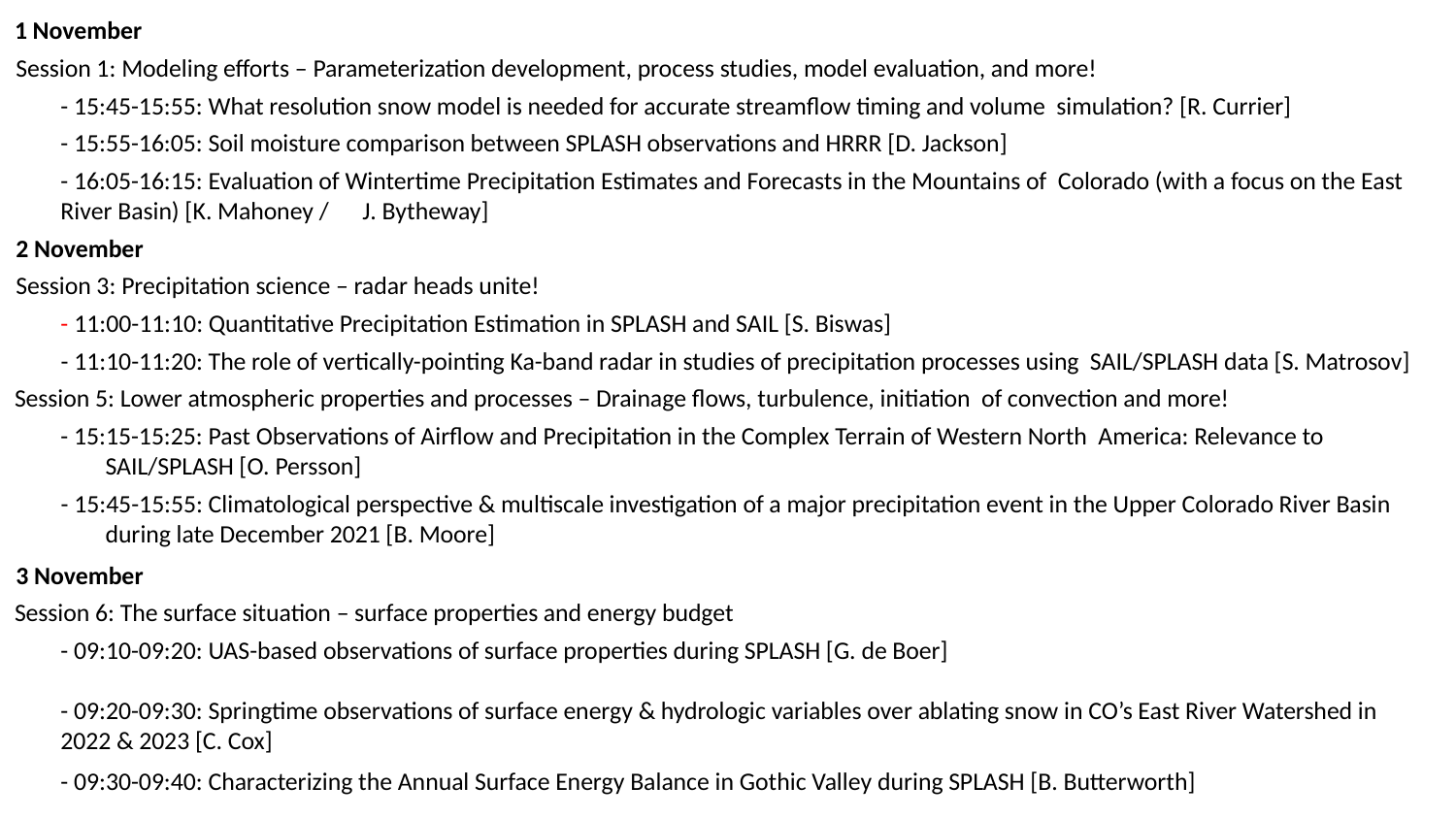

1 November
Session 1: Modeling efforts – Parameterization development, process studies, model evaluation, and more!
- 15:45-15:55: What resolution snow model is needed for accurate streamflow timing and volume  simulation? [R. Currier]
- 15:55-16:05: Soil moisture comparison between SPLASH observations and HRRR [D. Jackson]
- 16:05-16:15: Evaluation of Wintertime Precipitation Estimates and Forecasts in the Mountains of  Colorado (with a focus on the East River Basin) [K. Mahoney /      J. Bytheway]
2 November
Session 3: Precipitation science – radar heads unite!
- 11:00-11:10: Quantitative Precipitation Estimation in SPLASH and SAIL [S. Biswas]
- 11:10-11:20: The role of vertically-pointing Ka-band radar in studies of precipitation processes using  SAIL/SPLASH data [S. Matrosov]
Session 5: Lower atmospheric properties and processes – Drainage flows, turbulence, initiation  of convection and more!
- 15:15-15:25: Past Observations of Airflow and Precipitation in the Complex Terrain of Western North  America: Relevance to SAIL/SPLASH [O. Persson]
- 15:45-15:55: Climatological perspective & multiscale investigation of a major precipitation event in the Upper Colorado River Basin during late December 2021 [B. Moore]
3 November
Session 6: The surface situation – surface properties and energy budget
- 09:10-09:20: UAS-based observations of surface properties during SPLASH [G. de Boer]

- 09:20-09:30: Springtime observations of surface energy & hydrologic variables over ablating snow in CO’s East River Watershed in 2022 & 2023 [C. Cox]
- 09:30-09:40: Characterizing the Annual Surface Energy Balance in Gothic Valley during SPLASH [B. Butterworth]